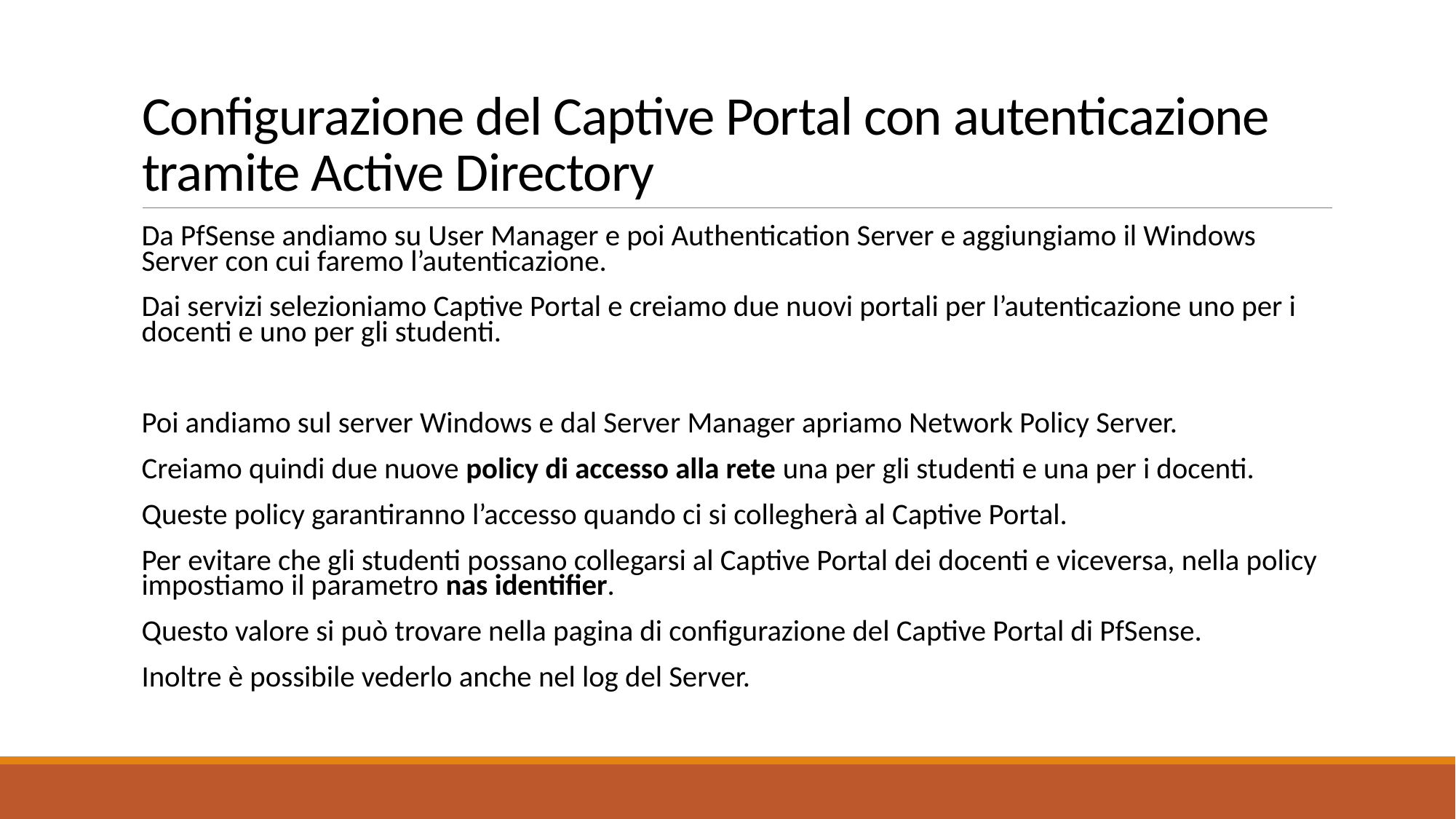

# Configurazione del Captive Portal con autenticazione tramite Active Directory
Da PfSense andiamo su User Manager e poi Authentication Server e aggiungiamo il Windows Server con cui faremo l’autenticazione.
Dai servizi selezioniamo Captive Portal e creiamo due nuovi portali per l’autenticazione uno per i docenti e uno per gli studenti.

Poi andiamo sul server Windows e dal Server Manager apriamo Network Policy Server.
Creiamo quindi due nuove policy di accesso alla rete una per gli studenti e una per i docenti.
Queste policy garantiranno l’accesso quando ci si collegherà al Captive Portal.
Per evitare che gli studenti possano collegarsi al Captive Portal dei docenti e viceversa, nella policy impostiamo il parametro nas identifier.
Questo valore si può trovare nella pagina di configurazione del Captive Portal di PfSense.
Inoltre è possibile vederlo anche nel log del Server.